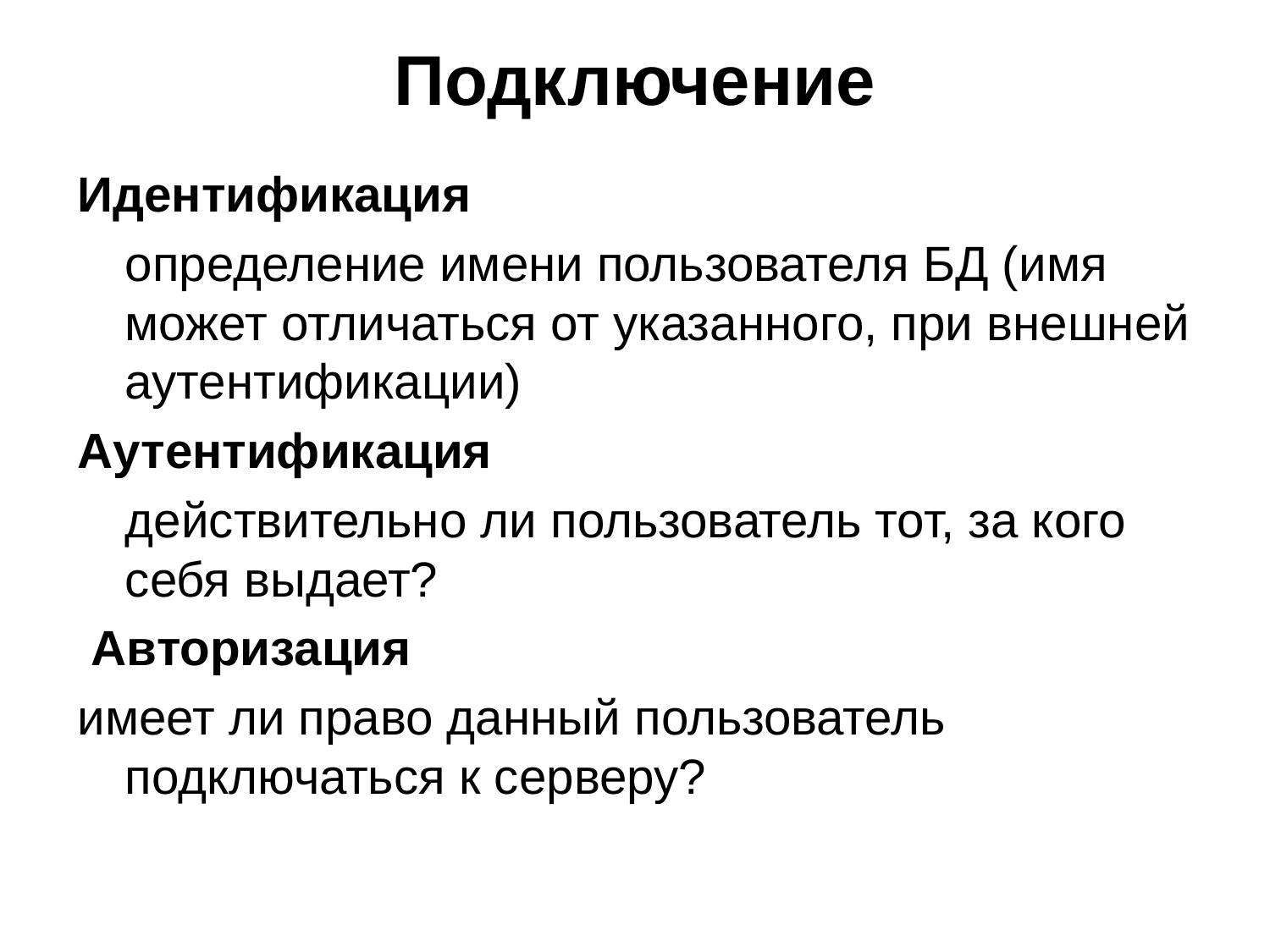

# Подключение
Идентификация
	определение имени пользователя БД (имя может отличаться от указанного, при внешней аутентификации)
Аутентификация
	действительно ли пользователь тот, за кого себя выдает?
 Авторизация
имеет ли право данный пользователь подключаться к серверу?